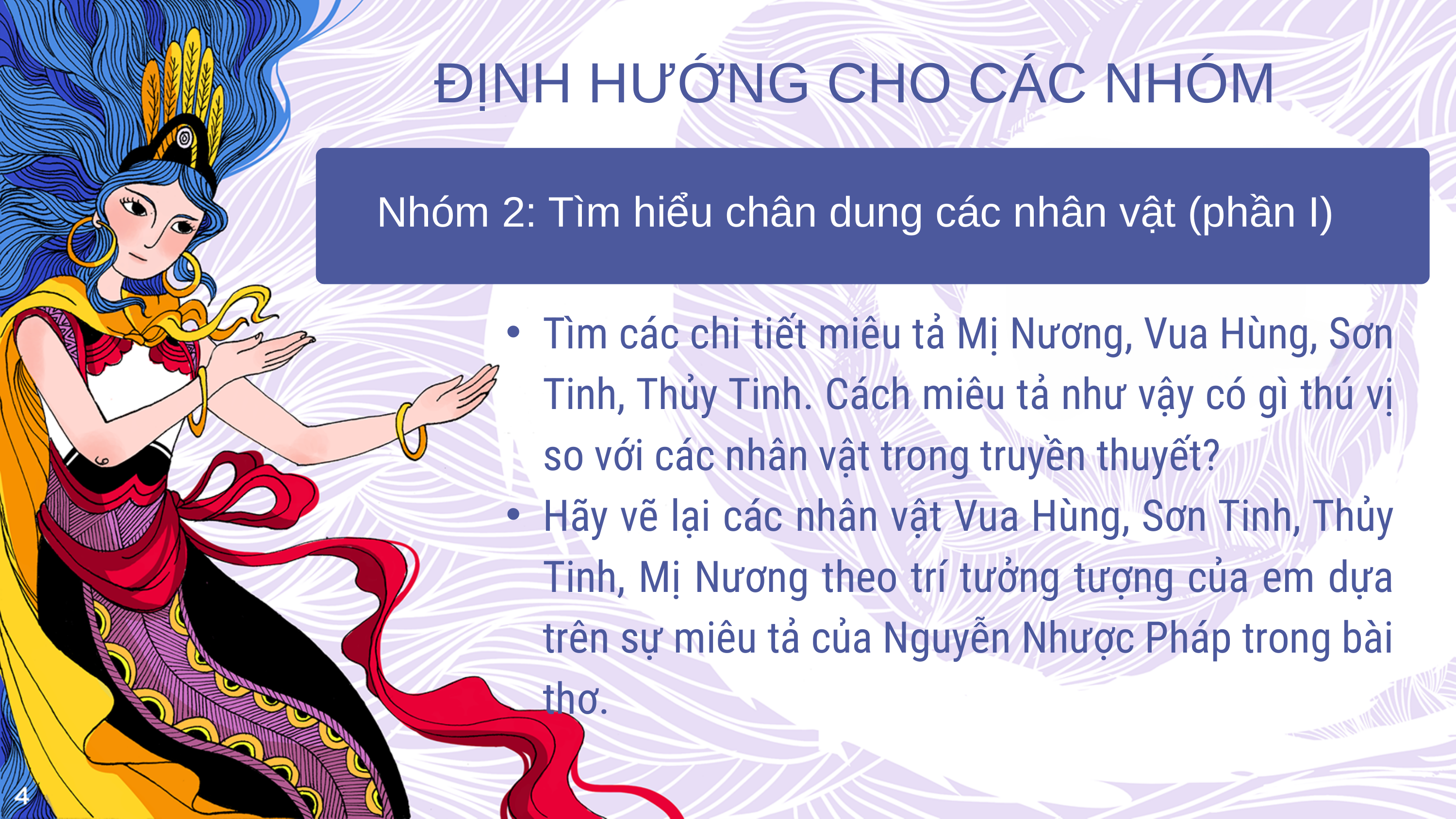

ĐỊNH HƯỚNG CHO CÁC NHÓM

Nhóm 2: Tìm hiểu chân dung các nhân vật (phần I)
Tìm các chi tiết miêu tả Mị Nương, Vua Hùng, Sơn Tinh, Thủy Tinh. Cách miêu tả như vậy có gì thú vị so với các nhân vật trong truyền thuyết?
Hãy vẽ lại các nhân vật Vua Hùng, Sơn Tinh, Thủy Tinh, Mị Nương theo trí tưởng tượng của em dựa trên sự miêu tả của Nguyễn Nhược Pháp trong bài thơ.